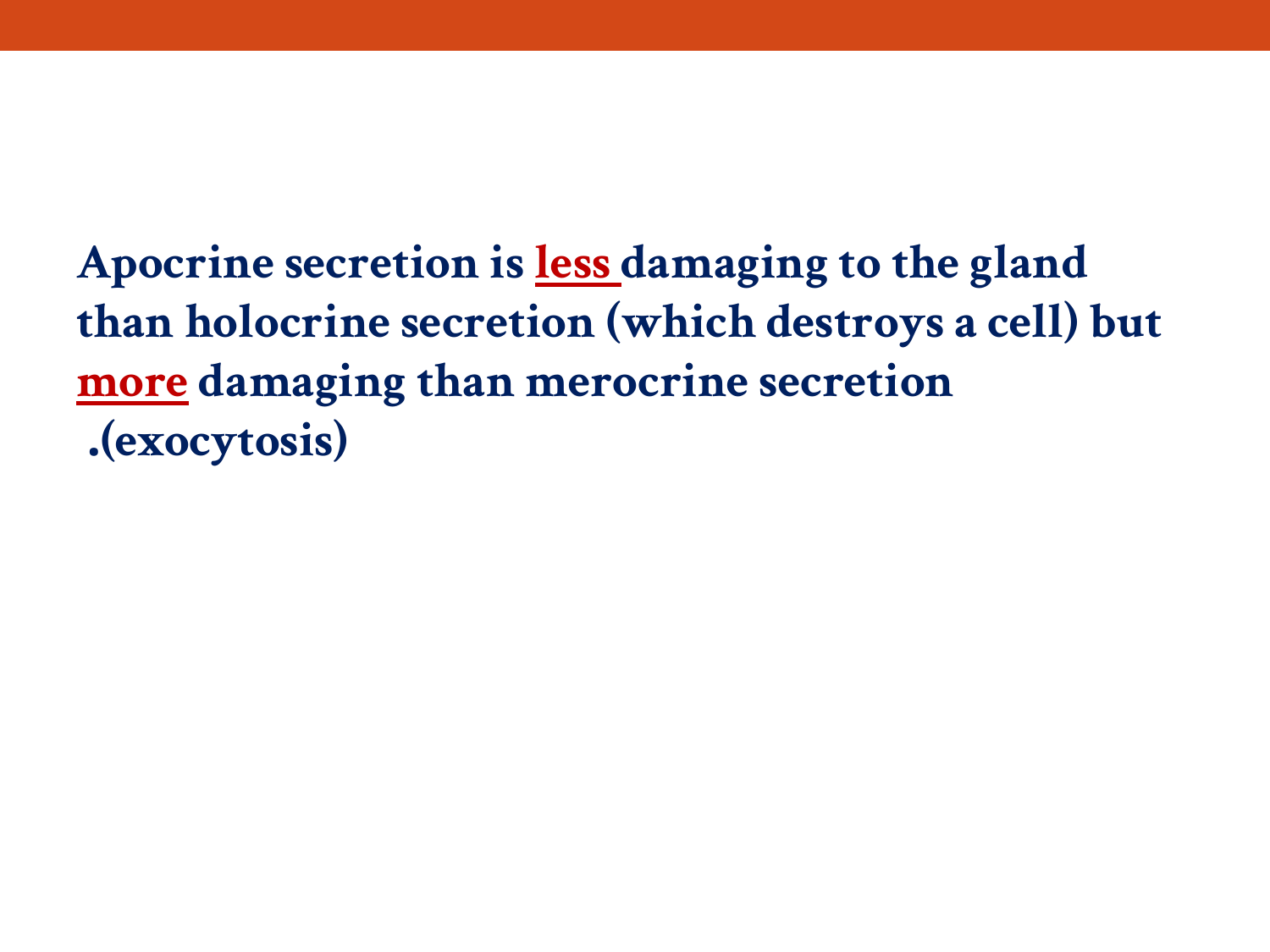

Apocrine secretion is less damaging to the gland than holocrine secretion (which destroys a cell) but more damaging than merocrine secretion (exocytosis).